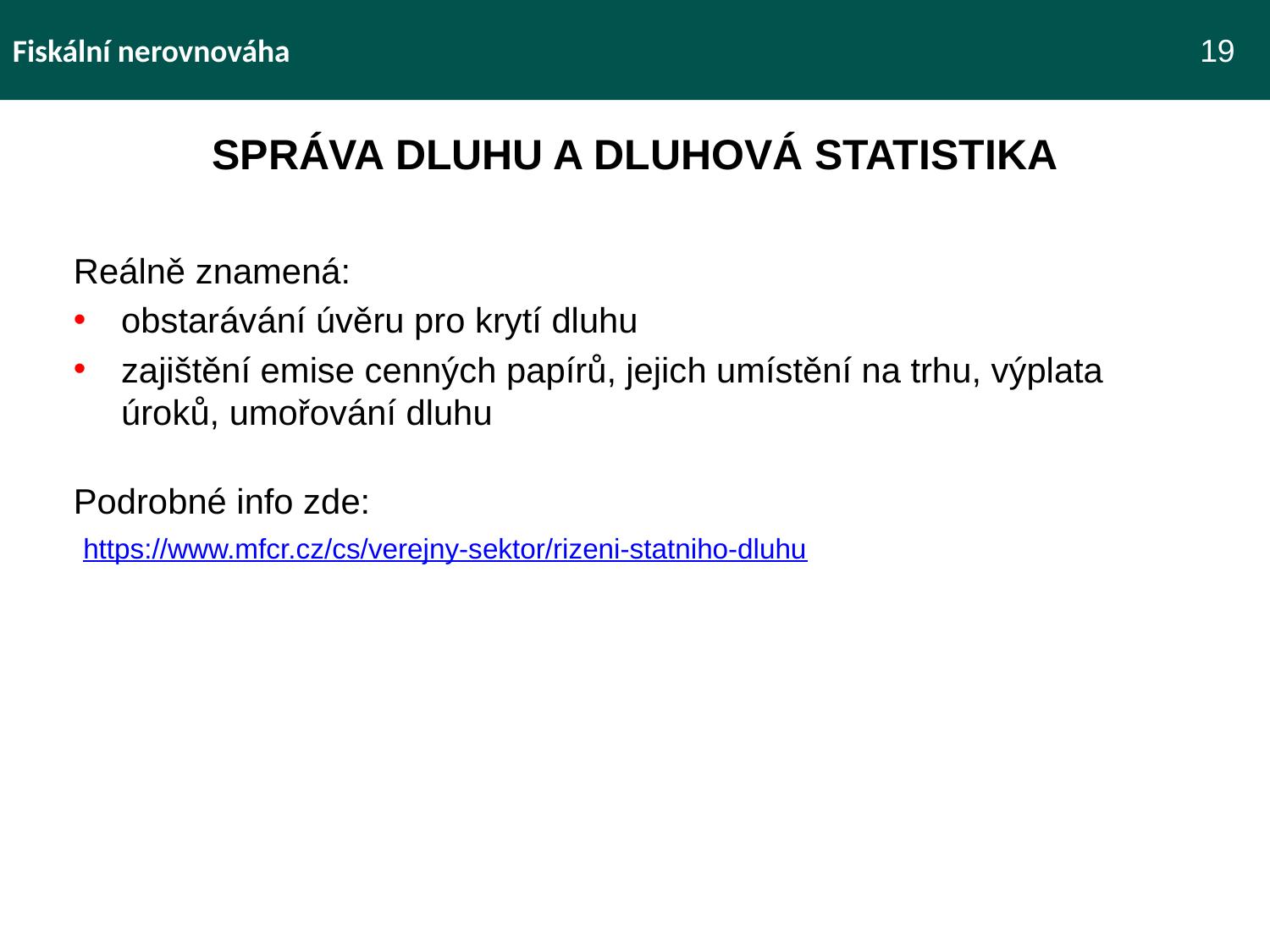

Fiskální nerovnováha 							     19
SPRÁVA DLUHU A DLUHOVÁ STATISTIKA
Reálně znamená:
obstarávání úvěru pro krytí dluhu
zajištění emise cenných papírů, jejich umístění na trhu, výplata úroků, umořování dluhu

Podrobné info zde:
 https://www.mfcr.cz/cs/verejny-sektor/rizeni-statniho-dluhu